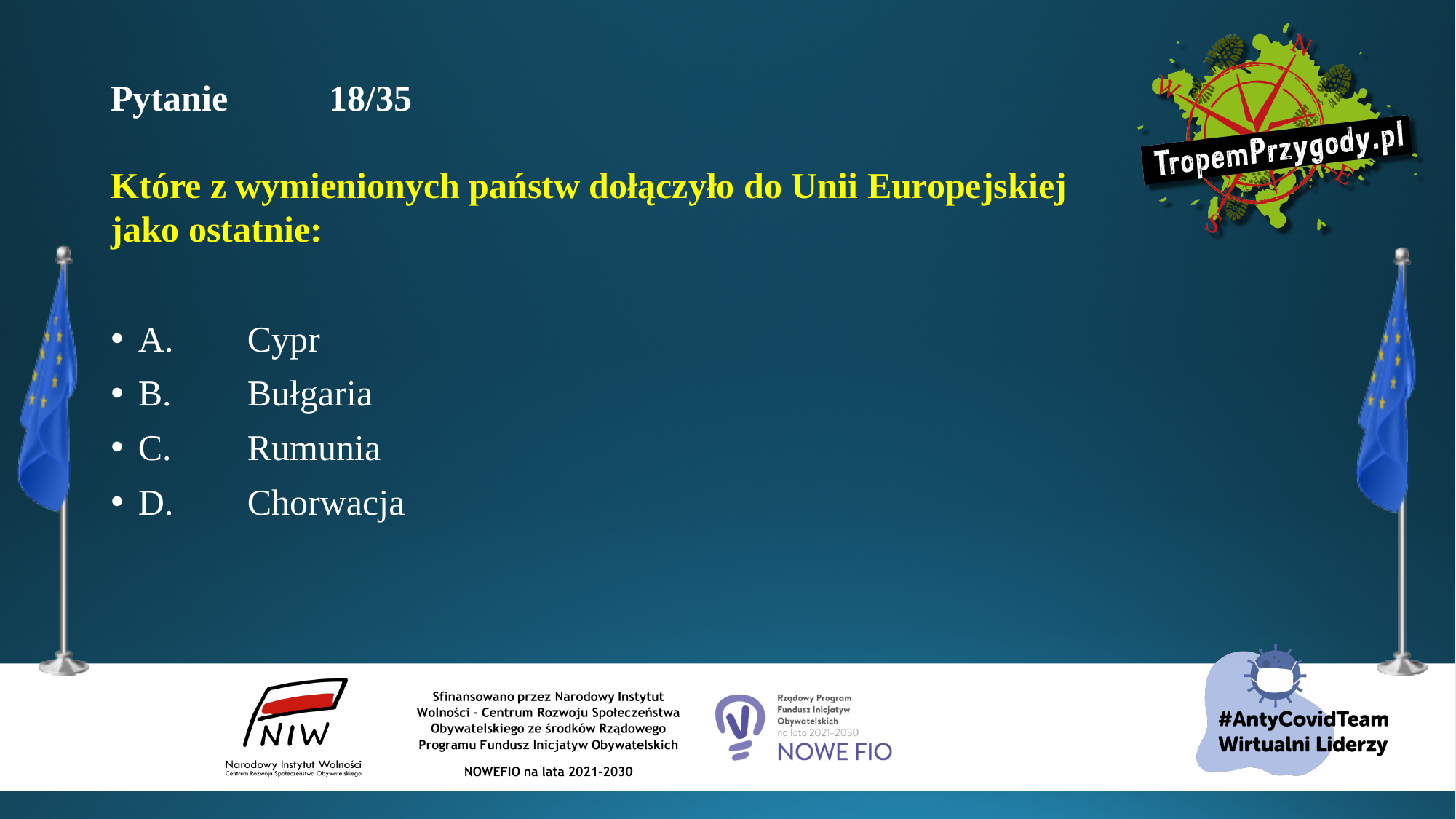

# Pytanie 	18/35 Które z wymienionych państw dołączyło do Unii Europejskiej jako ostatnie:
A.	Cypr
B.	Bułgaria
C.	Rumunia
D.	Chorwacja